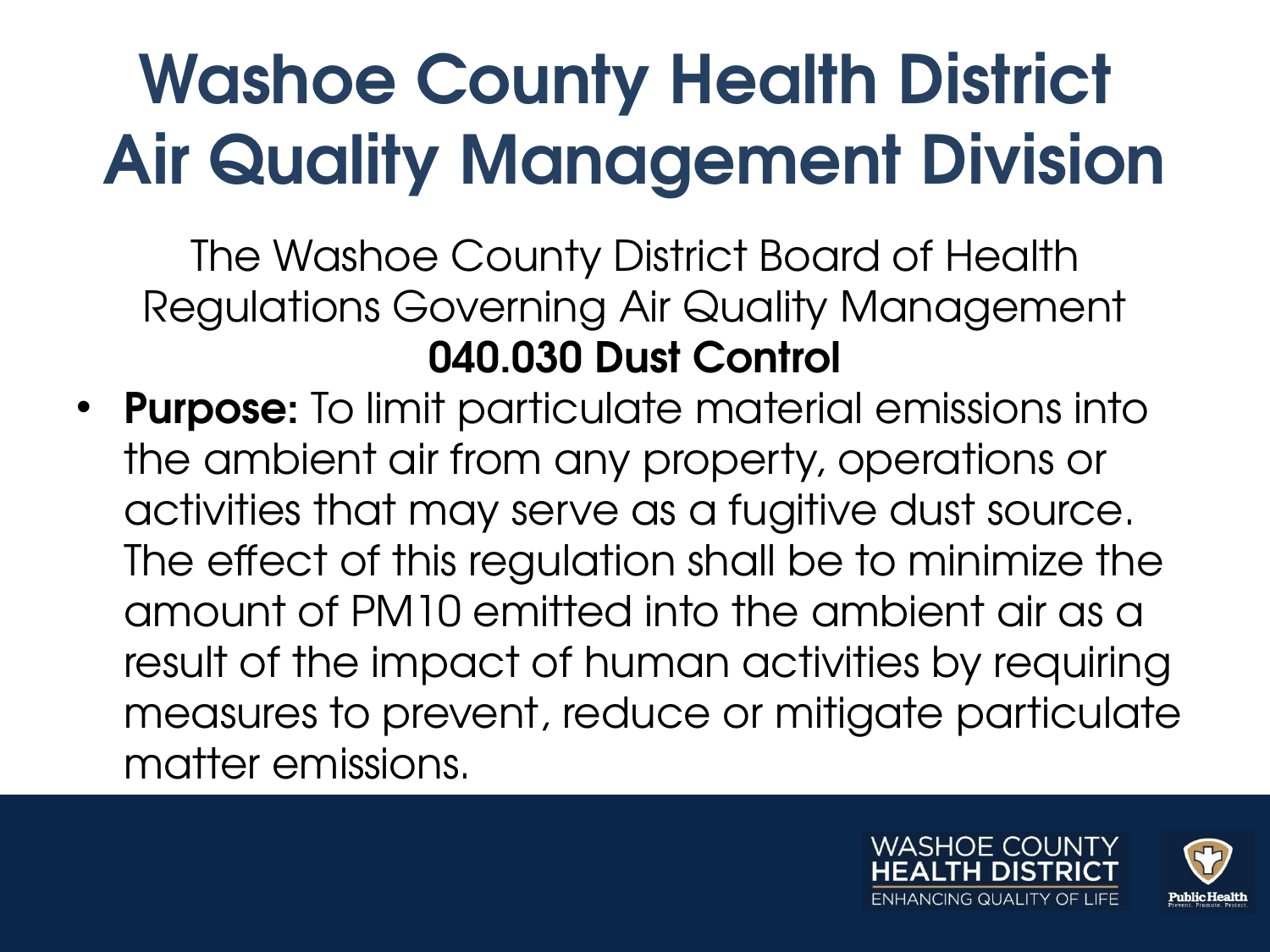

# Washoe County Health District Air Quality Management Division
The Washoe County District Board of Health Regulations Governing Air Quality Management 040.030 Dust Control
Purpose: To limit particulate material emissions into the ambient air from any property, operations or activities that may serve as a fugitive dust source. The effect of this regulation shall be to minimize the amount of PM10 emitted into the ambient air as a result of the impact of human activities by requiring measures to prevent, reduce or mitigate particulate matter emissions.